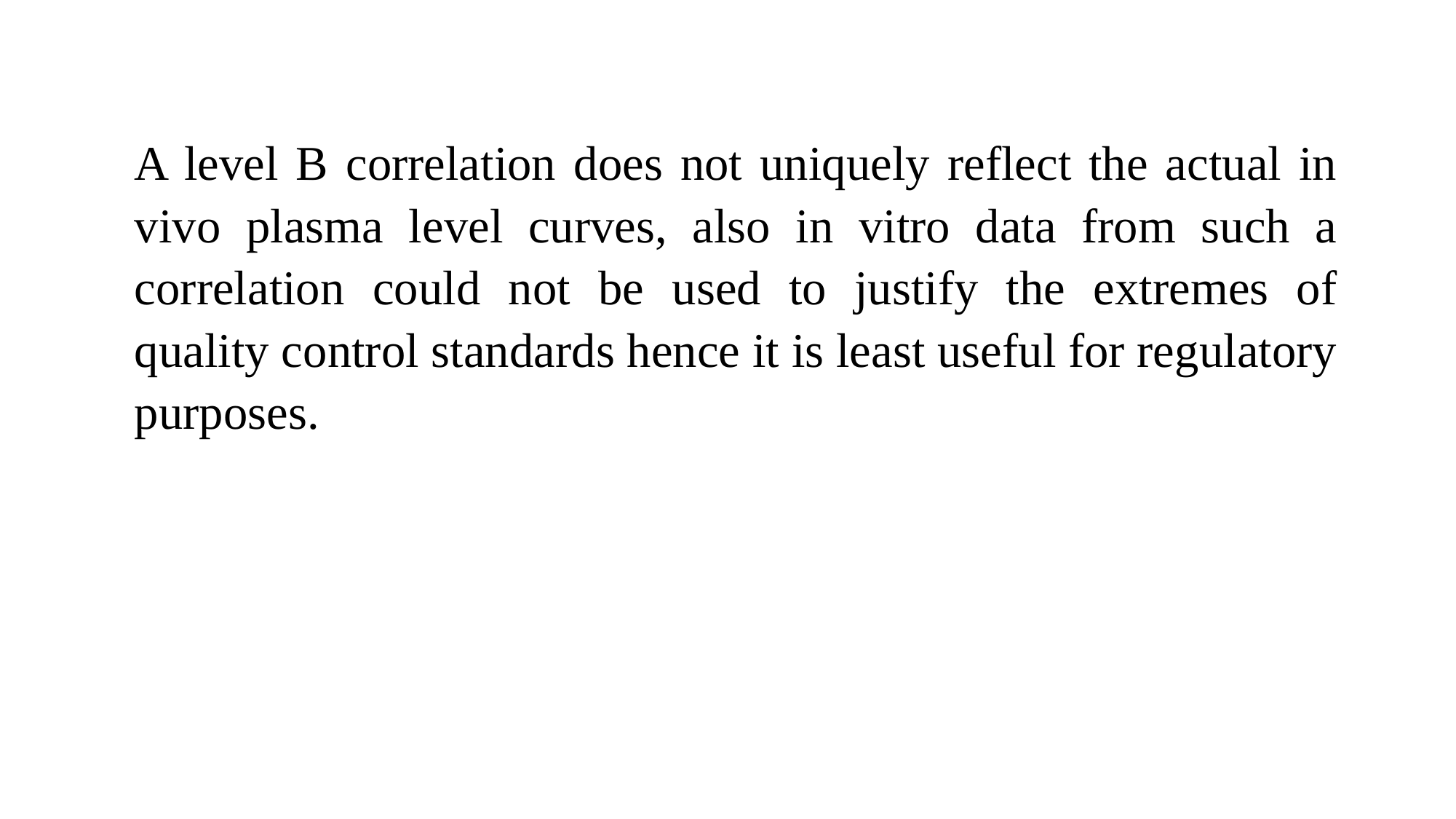

A level B correlation does not uniquely reflect the actual in vivo plasma level curves, also in vitro data from such a correlation could not be used to justify the extremes of quality control standards hence it is least useful for regulatory purposes.